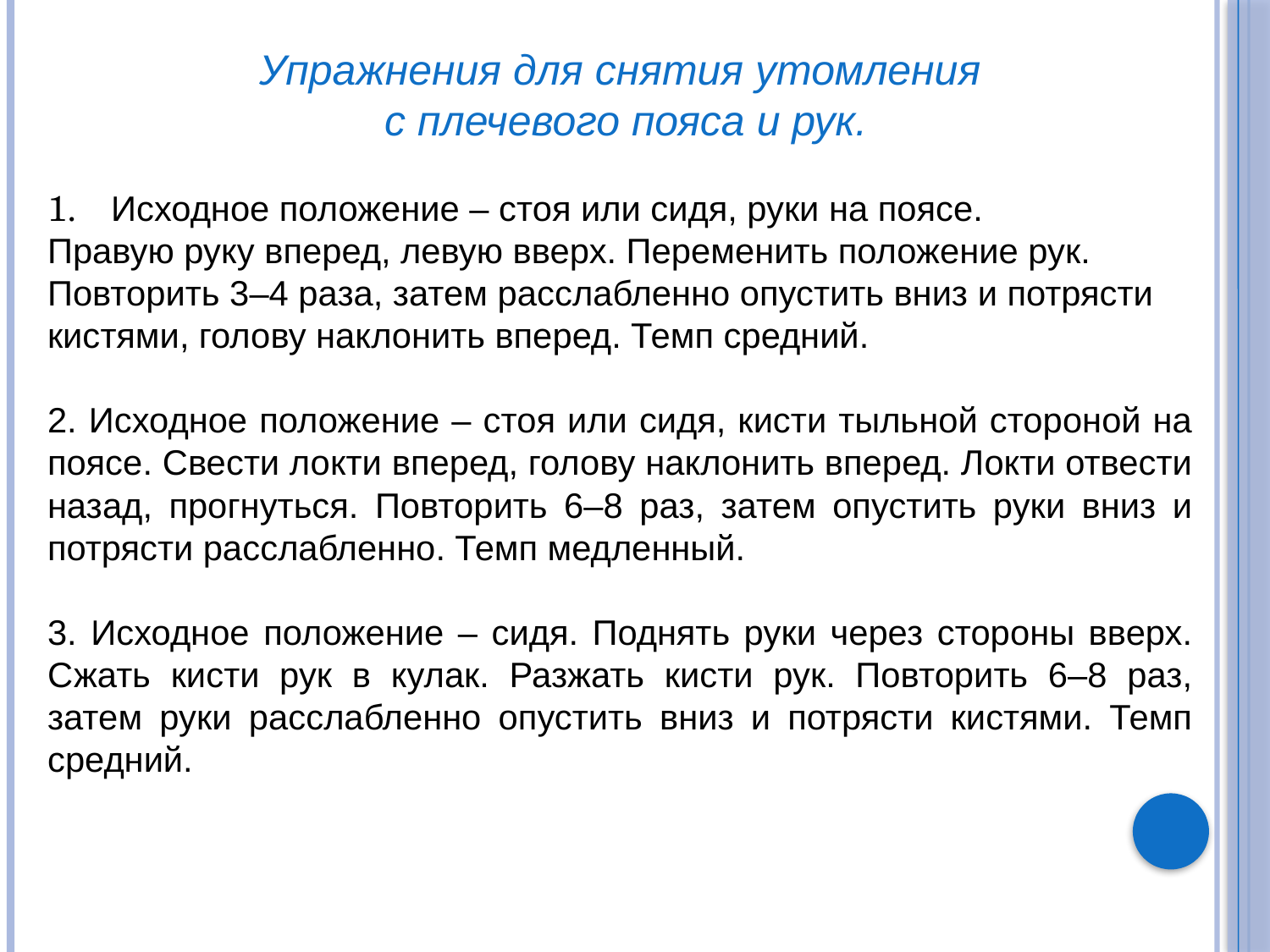

Упражнения для снятия утомления
 с плечевого пояса и рук.

Исходное положение – стоя или сидя, руки на поясе.
Правую руку вперед, левую вверх. Переменить положение рук.
Повторить 3–4 раза, затем расслабленно опустить вниз и потрясти
кистями, голову наклонить вперед. Темп средний.

2. Исходное положение – стоя или сидя, кисти тыльной стороной на поясе. Свести локти вперед, голову наклонить вперед. Локти отвести назад, прогнуться. Повторить 6–8 раз, затем опустить руки вниз и потрясти расслабленно. Темп медленный.

3. Исходное положение – сидя. Поднять руки через стороны вверх. Сжать кисти рук в кулак. Разжать кисти рук. Повторить 6–8 раз, затем руки расслабленно опустить вниз и потрясти кистями. Темп средний.